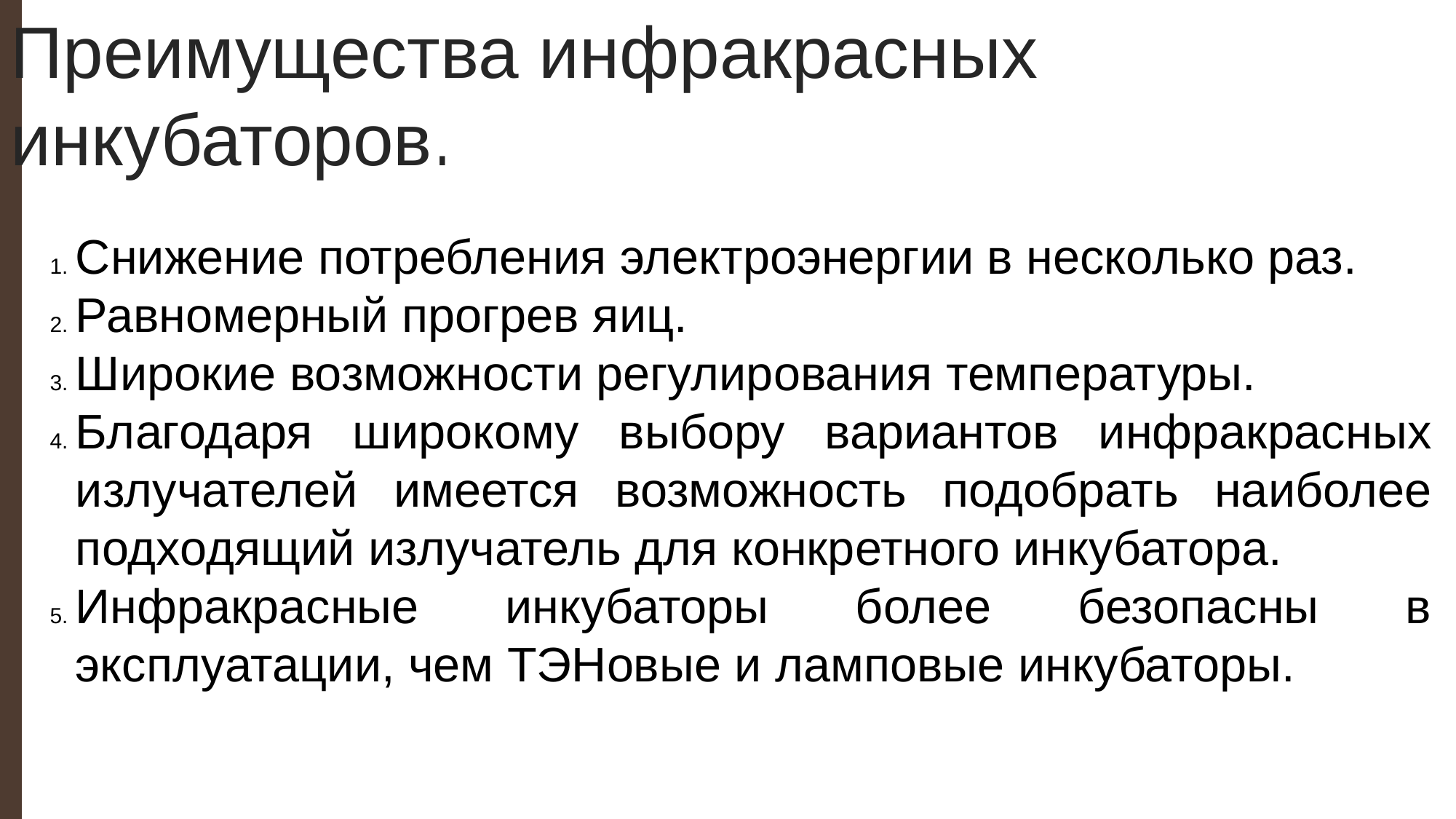

Преимущества инфракрасных инкубаторов.
Снижение потребления электроэнергии в несколько раз.
Равномерный прогрев яиц.
Широкие возможности регулирования температуры.
Благодаря широкому выбору вариантов инфракрасных излучателей имеется возможность подобрать наиболее подходящий излучатель для конкретного инкубатора.
Инфракрасные инкубаторы более безопасны в эксплуатации, чем ТЭНовые и ламповые инкубаторы.